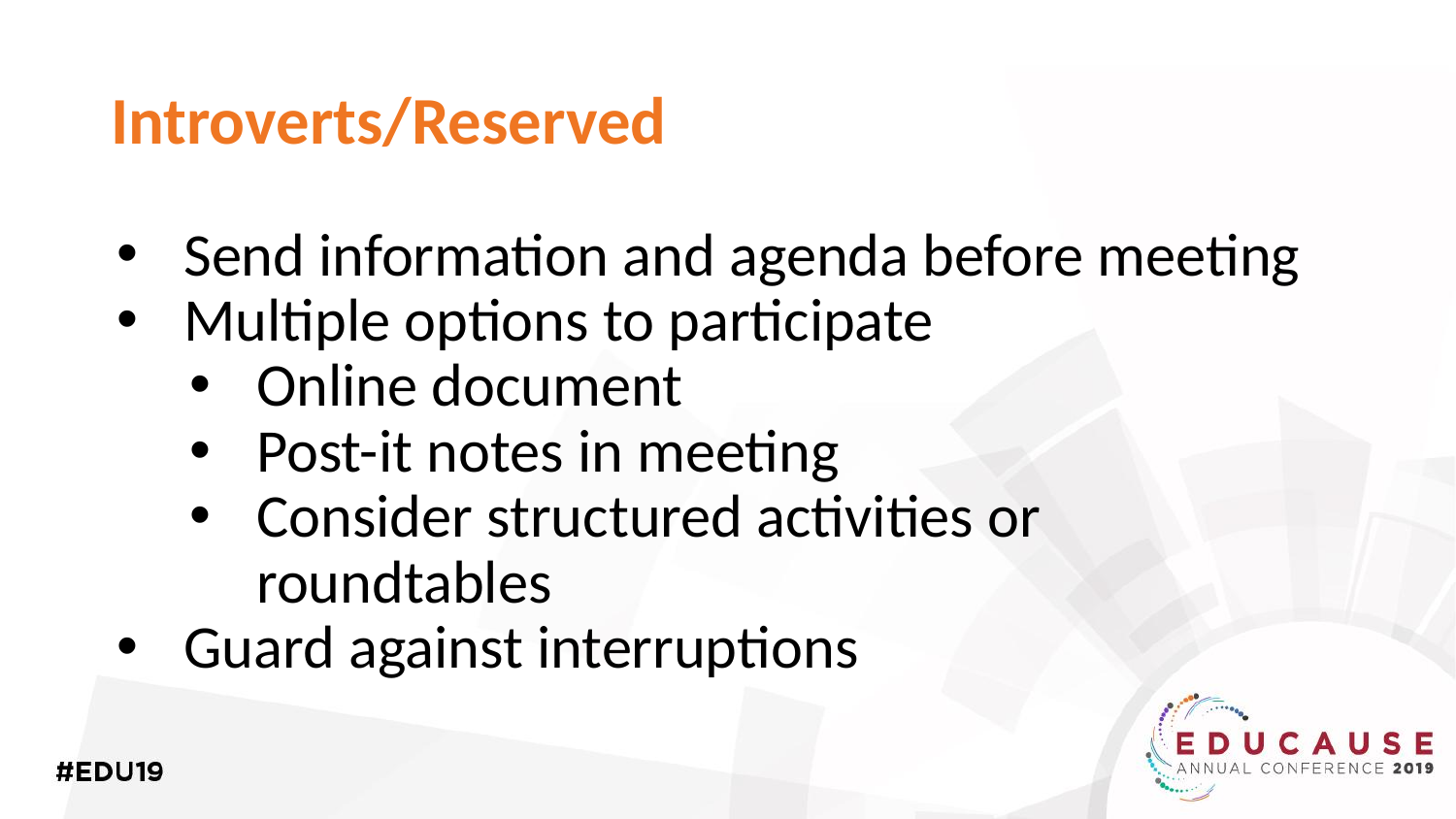

# Introverts/Reserved
Send information and agenda before meeting
Multiple options to participate
Online document
Post-it notes in meeting
Consider structured activities or roundtables
Guard against interruptions